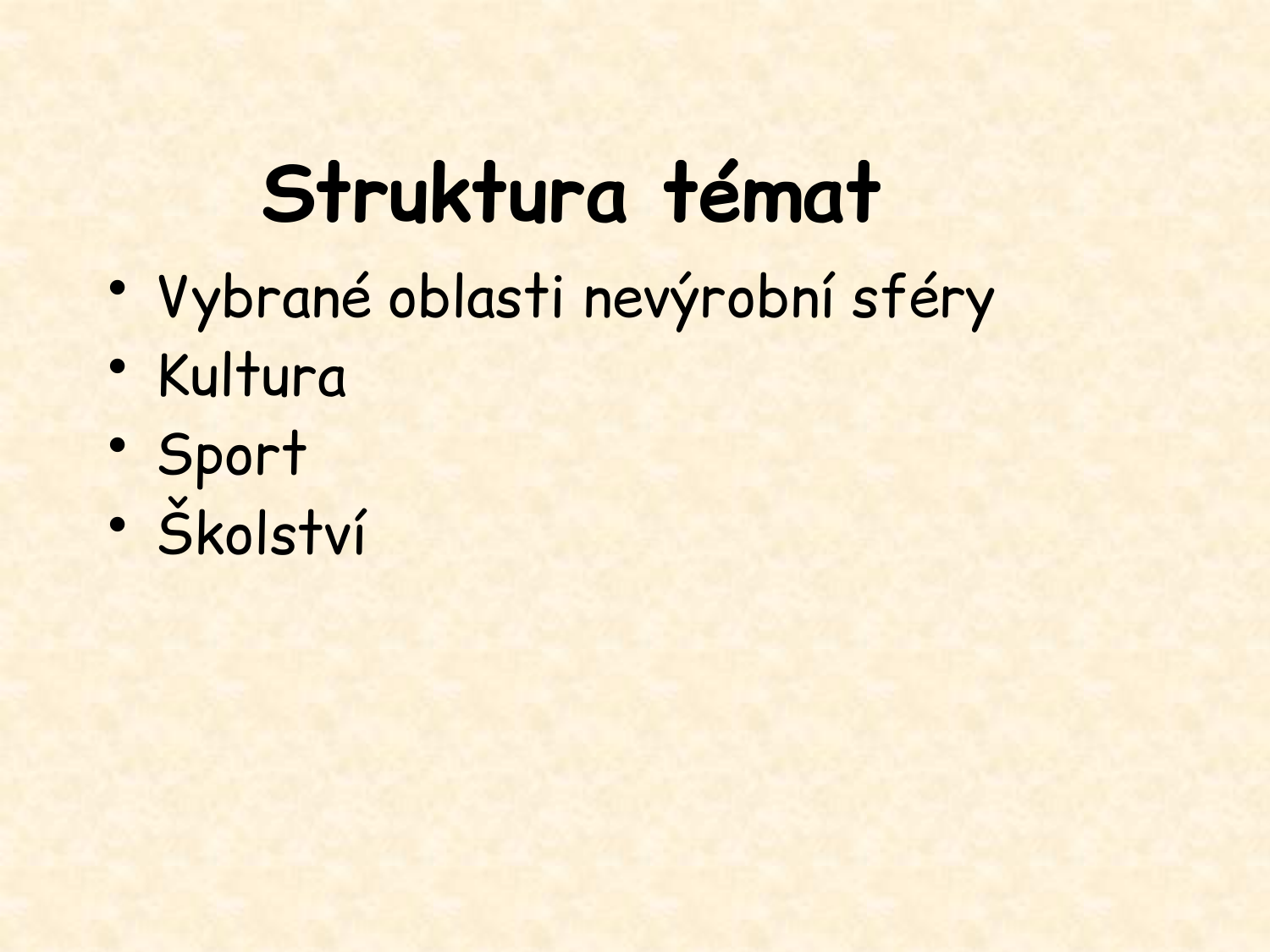

# Struktura témat
Vybrané oblasti nevýrobní sféry
Kultura
Sport
Školství